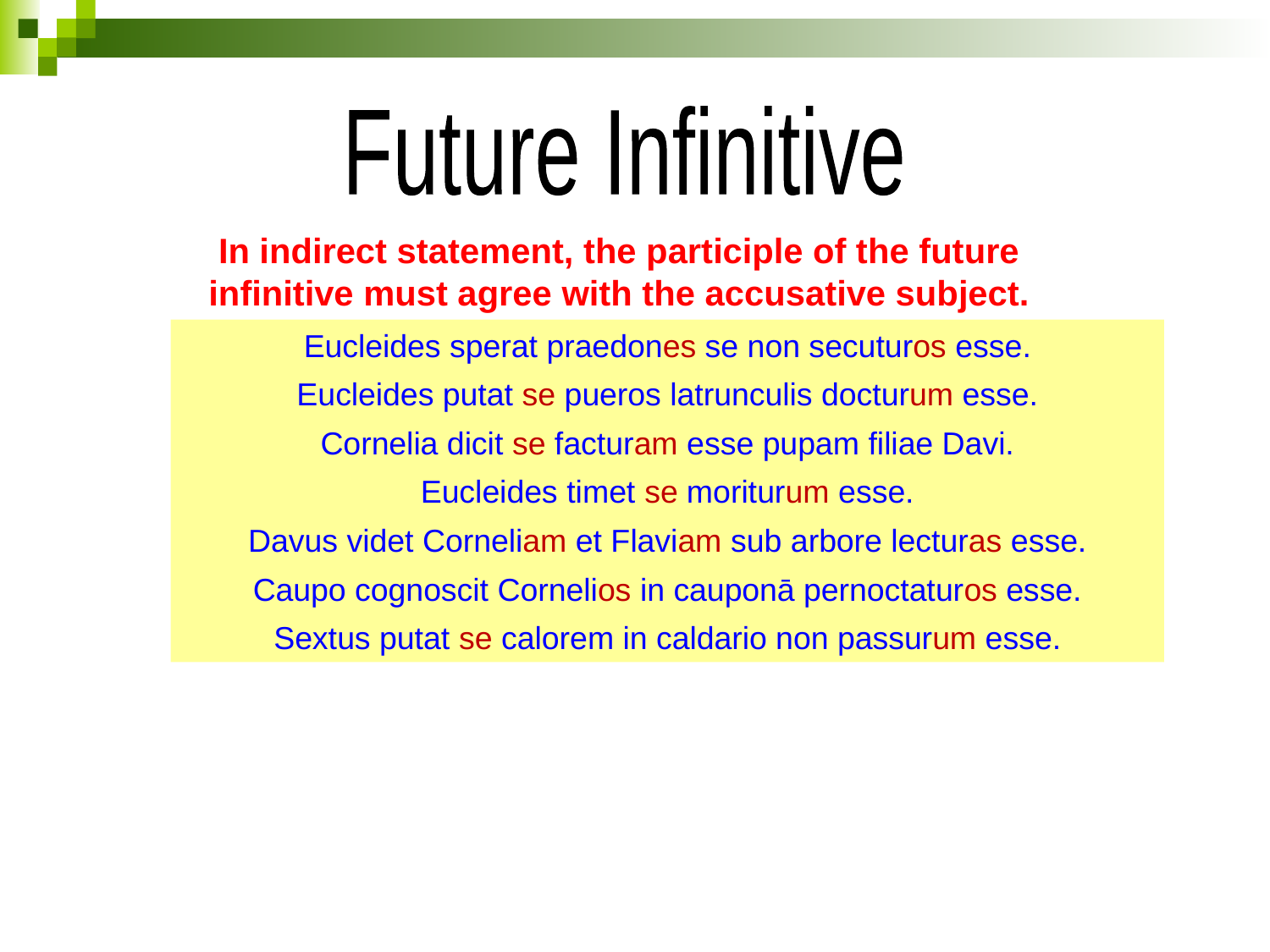

Future Infinitive
In indirect statement, the participle of the future infinitive must agree with the accusative subject.

Eucleides sperat praedones se non secuturos esse.
Eucleides putat se pueros latrunculis docturum esse.
Cornelia dicit se facturam esse pupam filiae Davi.
Eucleides timet se moriturum esse.
Davus videt Corneliam et Flaviam sub arbore lecturas esse.
Caupo cognoscit Cornelios in cauponā pernoctaturos esse.
Sextus putat se calorem in caldario non passurum esse.